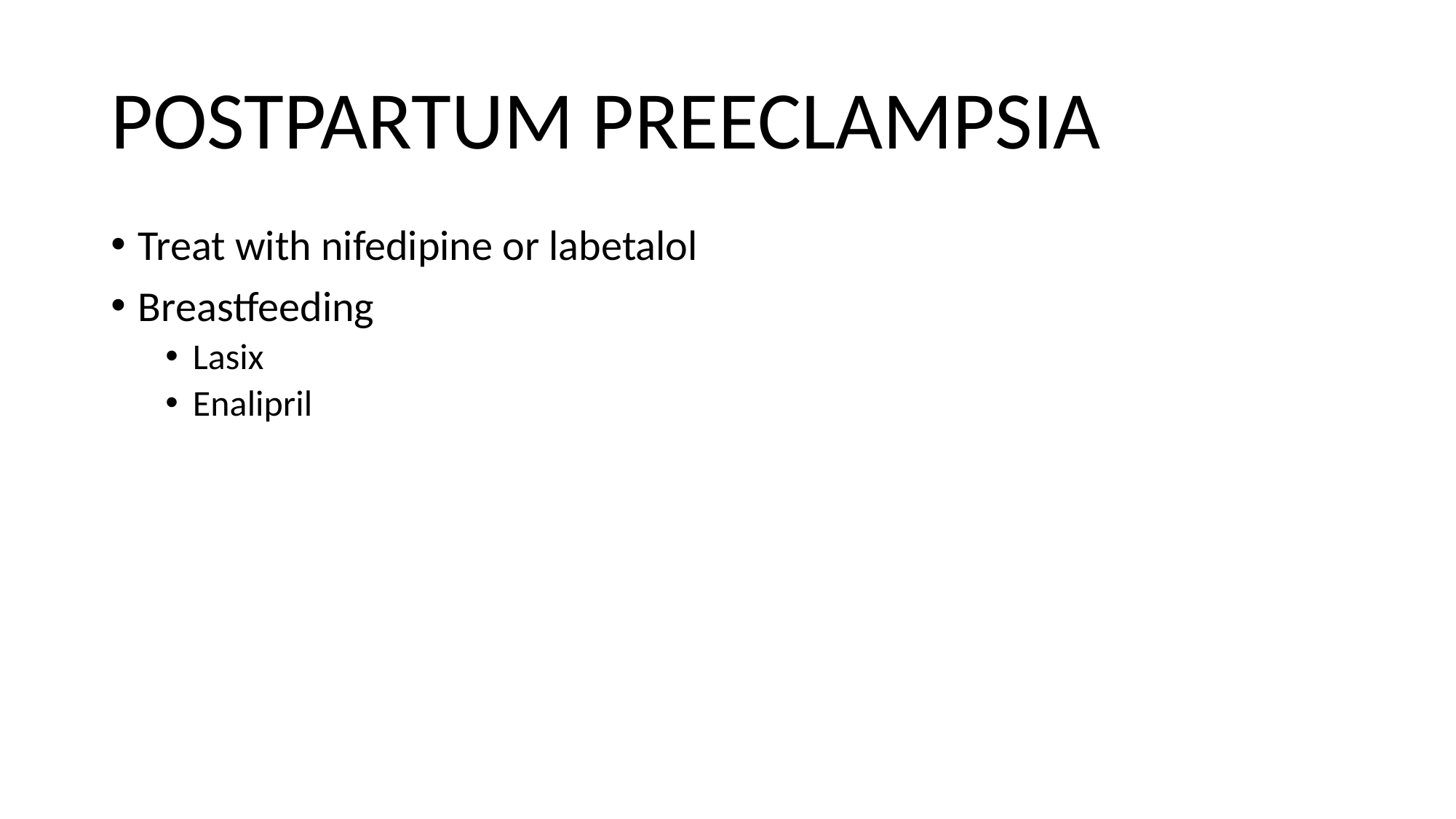

# POSTPARTUM PREECLAMPSIA
Treat with nifedipine or labetalol
Breastfeeding
Lasix
Enalipril